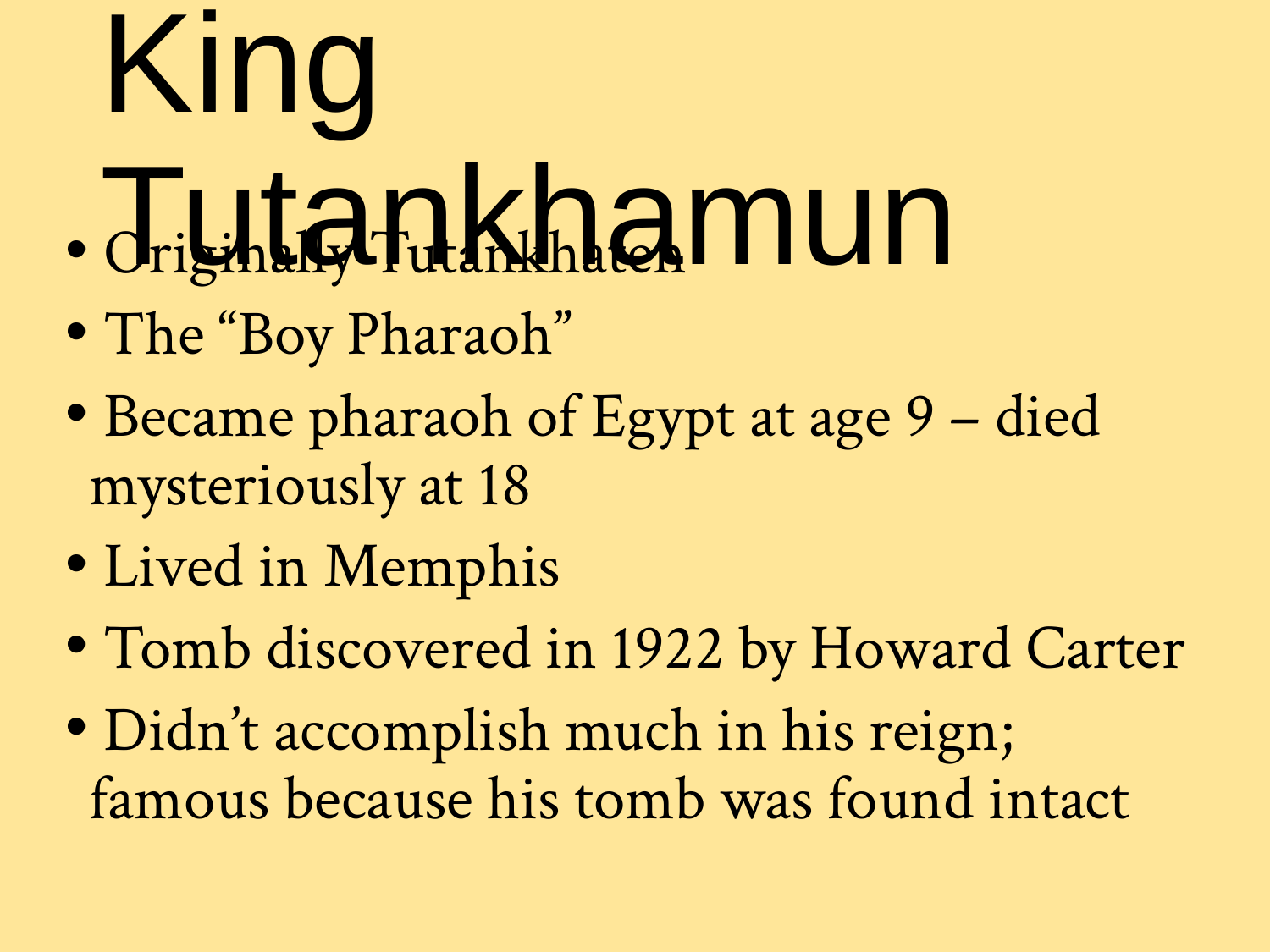

# King Tutankhamun
 Originally Tutankhaten
 The “Boy Pharaoh”
 Became pharaoh of Egypt at age 9 – died mysteriously at 18
 Lived in Memphis
 Tomb discovered in 1922 by Howard Carter
 Didn’t accomplish much in his reign; famous because his tomb was found intact